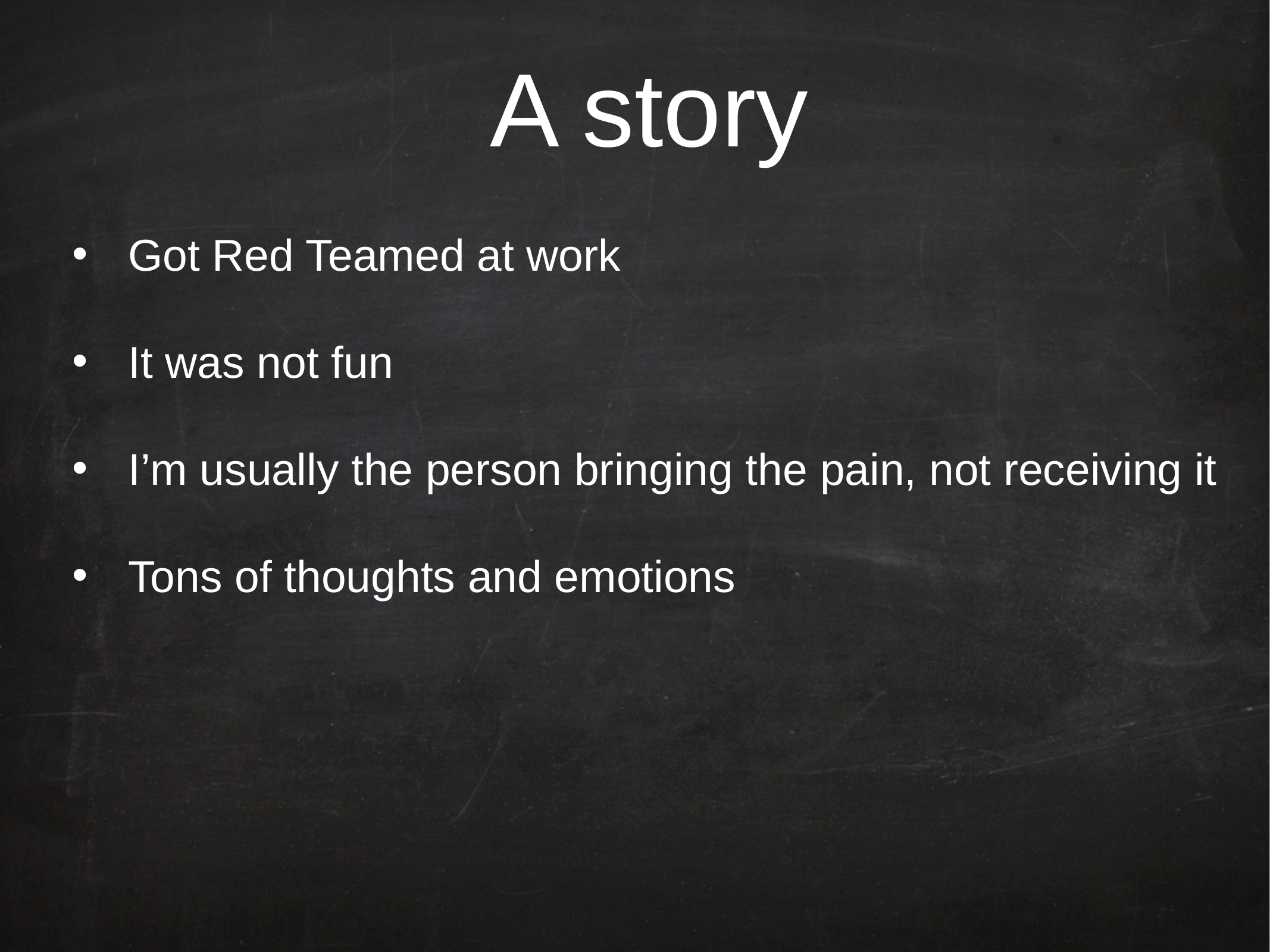

# A story
Got Red Teamed at work

It was not fun

I’m usually the person bringing the pain, not receiving it

Tons of thoughts and emotions